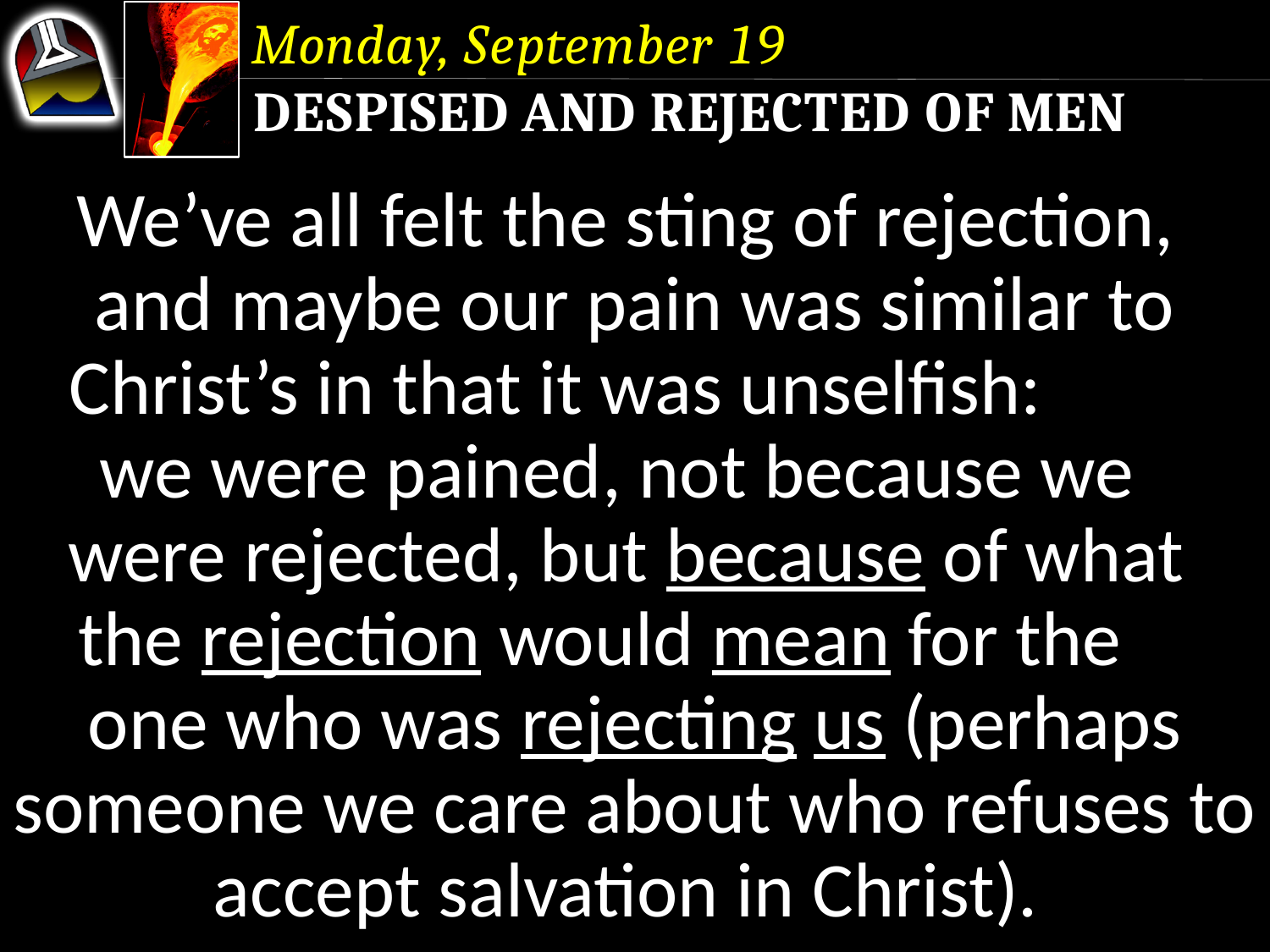

Monday, September 19
Despised and Rejected of Men
We’ve all felt the sting of rejection,  and maybe our pain was similar to Christ’s in that it was unselfish:
we were pained, not because we   were rejected, but because of what  the rejection would mean for the     one who was rejecting us (perhaps someone we care about who refuses to accept salvation in Christ).